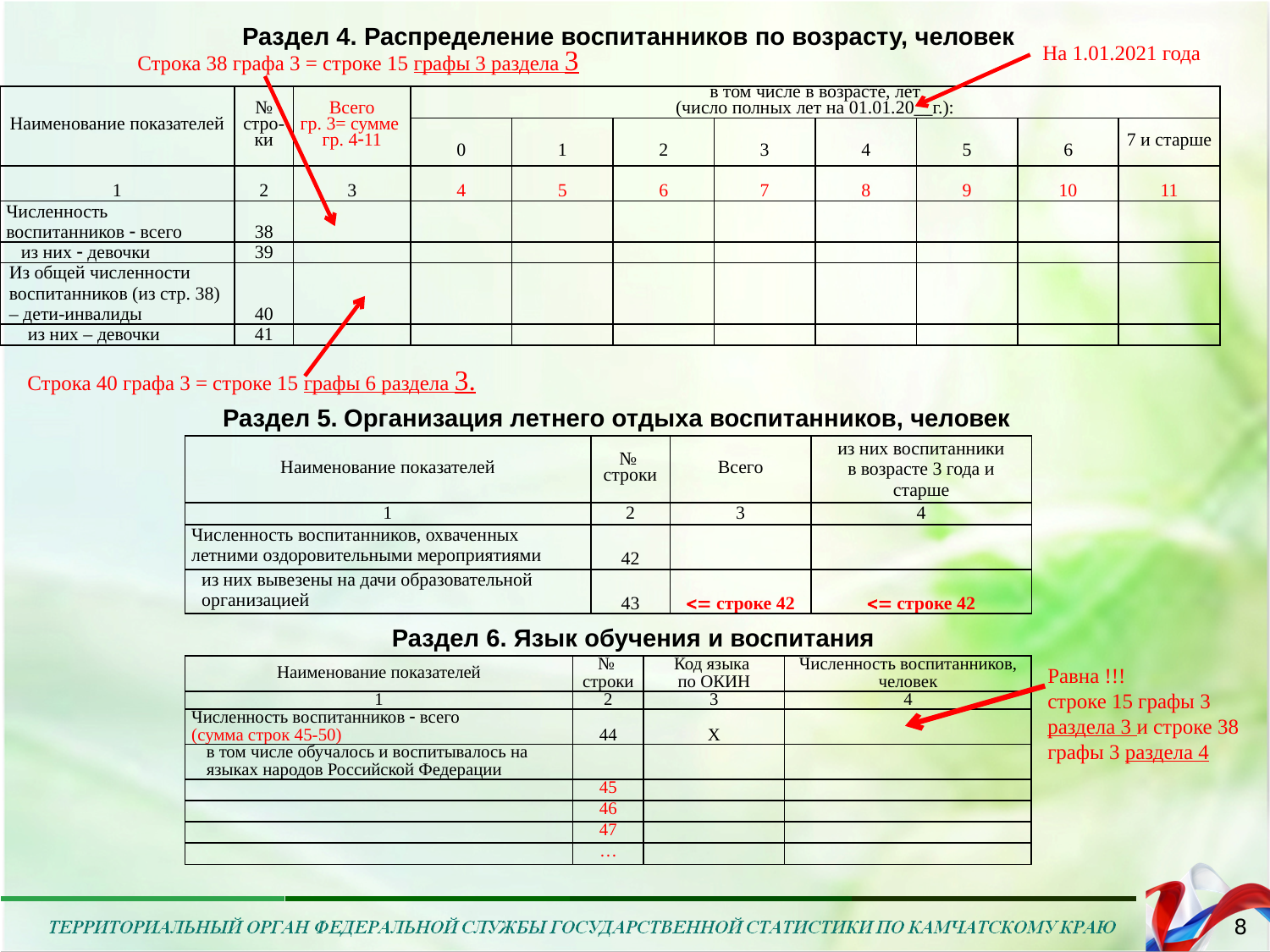

Раздел 4. Распределение воспитанников по возрасту, человек

На 1.01.2021 года
Строка 38 графа 3 = строке 15 графы 3 раздела 3
| Наименование показателей | № стро-ки | Всего гр. 3= сумме гр. 4−11 | в том числе в возрасте, лет (число полных лет на 01.01.20\_\_г.): |  |  |  |  |  |  |  |
| --- | --- | --- | --- | --- | --- | --- | --- | --- | --- | --- |
|  |  |  | 0 | 1 | 2 | 3 | 4 | 5 | 6 | 7 и старше |
| 1 | 2 | 3 | 4 | 5 | 6 | 7 | 8 | 9 | 10 | 11 |
| Численность воспитанников − всего | 38 |  |  |  |  |  |  |  |  |  |
| из них − девочки | 39 |  |  |  |  |  |  |  |  |  |
| Из общей численности воспитанников (из стр. 38) – дети-инвалиды | 40 |  |  |  |  |  |  |  |  |  |
| из них – девочки | 41 |  |  |  |  |  |  |  |  |  |
Строка 40 графа 3 = строке 15 графы 6 раздела 3.
Раздел 5. Организация летнего отдыха воспитанников, человек
| Наименование показателей | № строки | Всего | из них воспитанники в возрасте 3 года и старше |
| --- | --- | --- | --- |
| 1 | 2 | 3 | 4 |
| Численность воспитанников, охваченных летними оздоровительными мероприятиями | 42 |  |  |
| из них вывезены на дачи образовательной организацией | 43 | <= строке 42 | <= строке 42 |
Раздел 6. Язык обучения и воспитания
| Наименование показателей | № строки | Код языка по ОКИН | Численность воспитанников, человек |
| --- | --- | --- | --- |
| 1 | 2 | 3 | 4 |
| Численность воспитанников − всего (сумма строк 45-50) | 44 | Х |  |
| в том числе обучалось и воспитывалось на языках народов Российской Федерации |  |  |  |
|  | 45 |  |  |
|  | 46 |  |  |
|  | 47 |  |  |
|  | … |  |  |
Равна !!!
строке 15 графы 3 раздела 3 и строке 38 графы 3 раздела 4
8